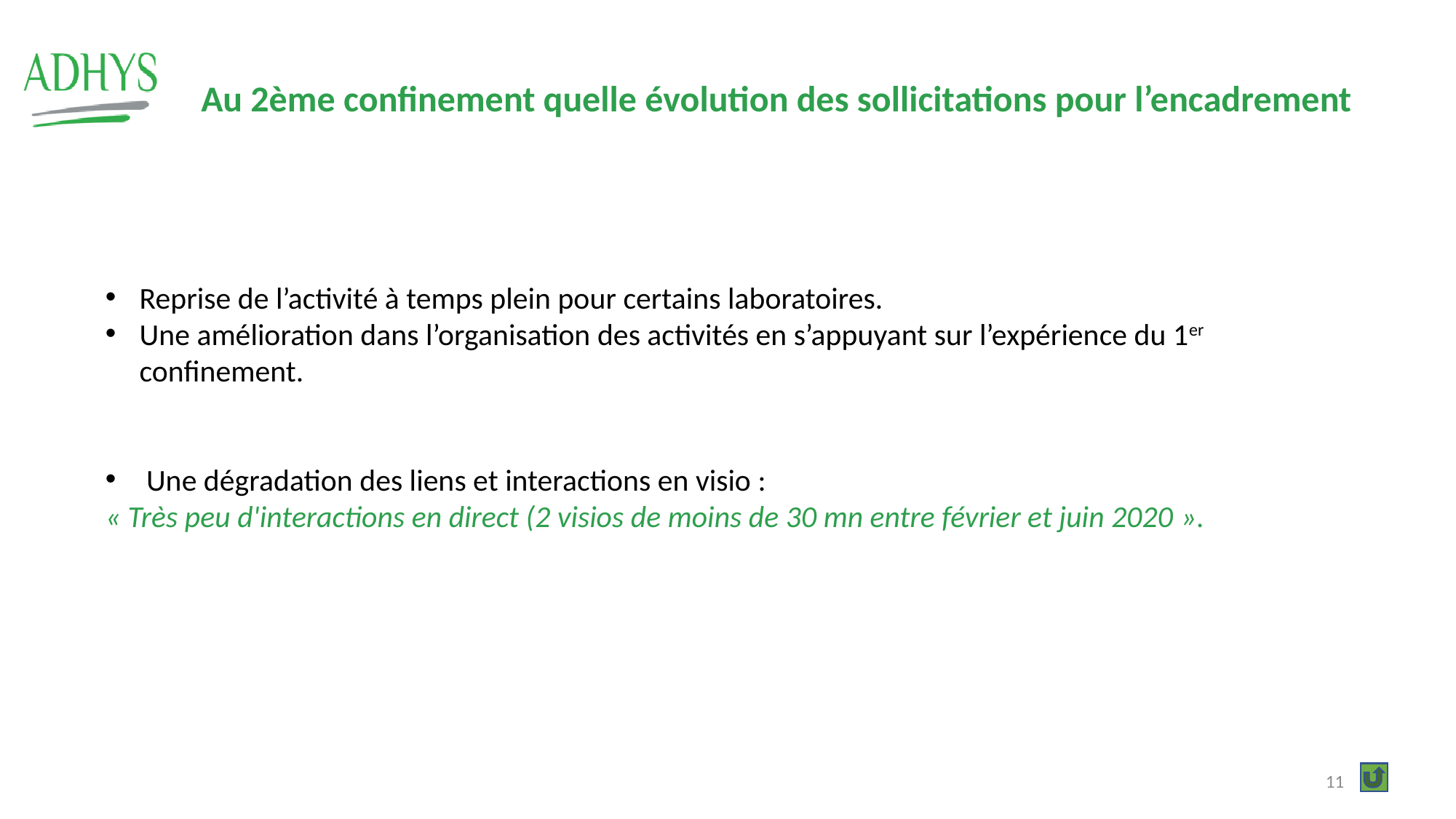

Au 2ème confinement quelle évolution des sollicitations pour l’encadrement
Reprise de l’activité à temps plein pour certains laboratoires.
Une amélioration dans l’organisation des activités en s’appuyant sur l’expérience du 1er confinement.

Une dégradation des liens et interactions en visio :
« Très peu d'interactions en direct (2 visios de moins de 30 mn entre février et juin 2020 ».
11